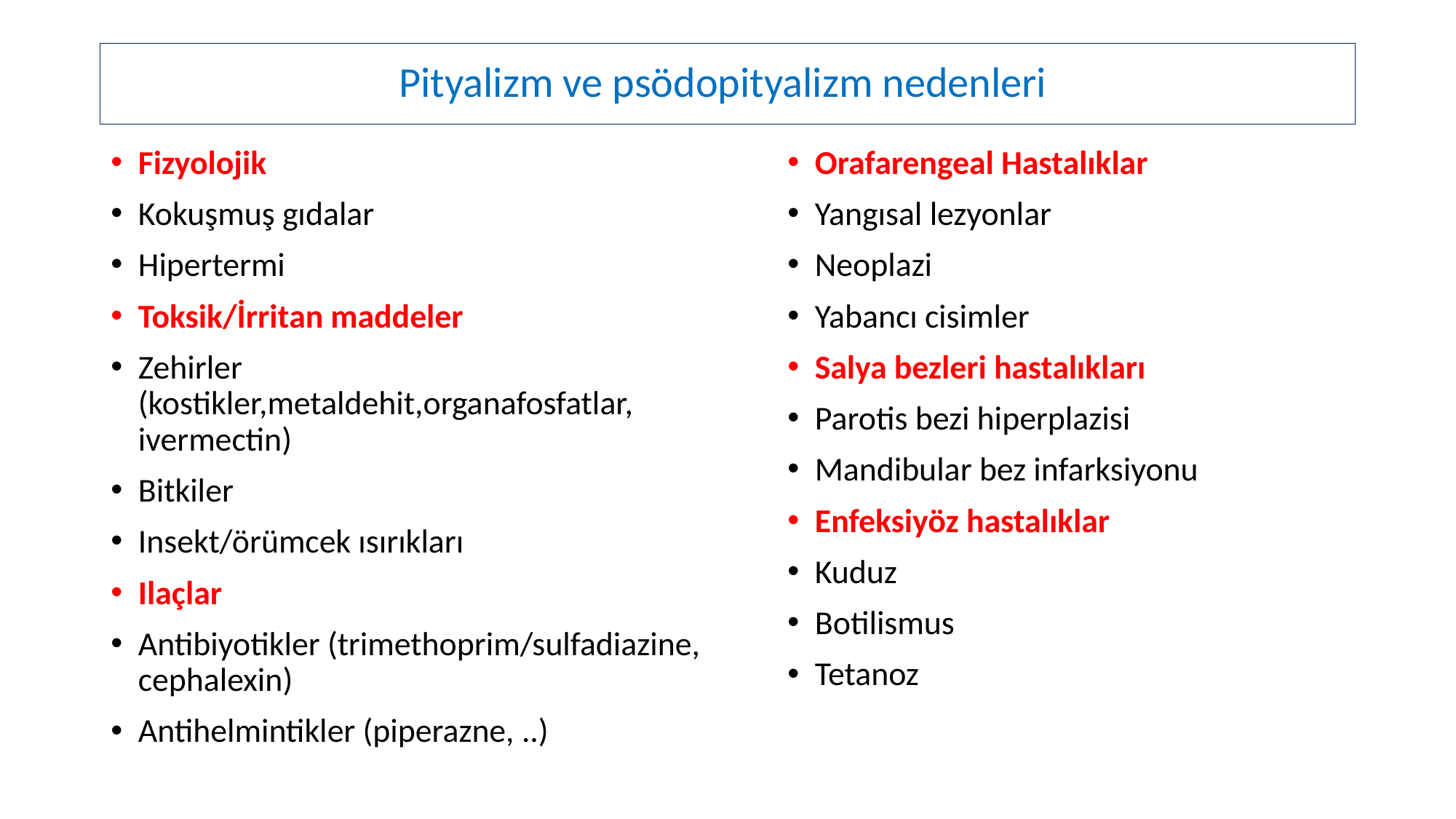

# Pityalizm ve psödopityalizm nedenleri
Fizyolojik
Kokuşmuş gıdalar
Hipertermi
Toksik/İrritan maddeler
Zehirler (kostikler,metaldehit,organafosfatlar, ivermectin)
Bitkiler
Insekt/örümcek ısırıkları
Ilaçlar
Antibiyotikler (trimethoprim/sulfadiazine, cephalexin)
Antihelmintikler (piperazne, ..)

Orafarengeal Hastalıklar
Yangısal lezyonlar
Neoplazi
Yabancı cisimler
Salya bezleri hastalıkları
Parotis bezi hiperplazisi
Mandibular bez infarksiyonu
Enfeksiyöz hastalıklar
Kuduz
Botilismus
Tetanoz